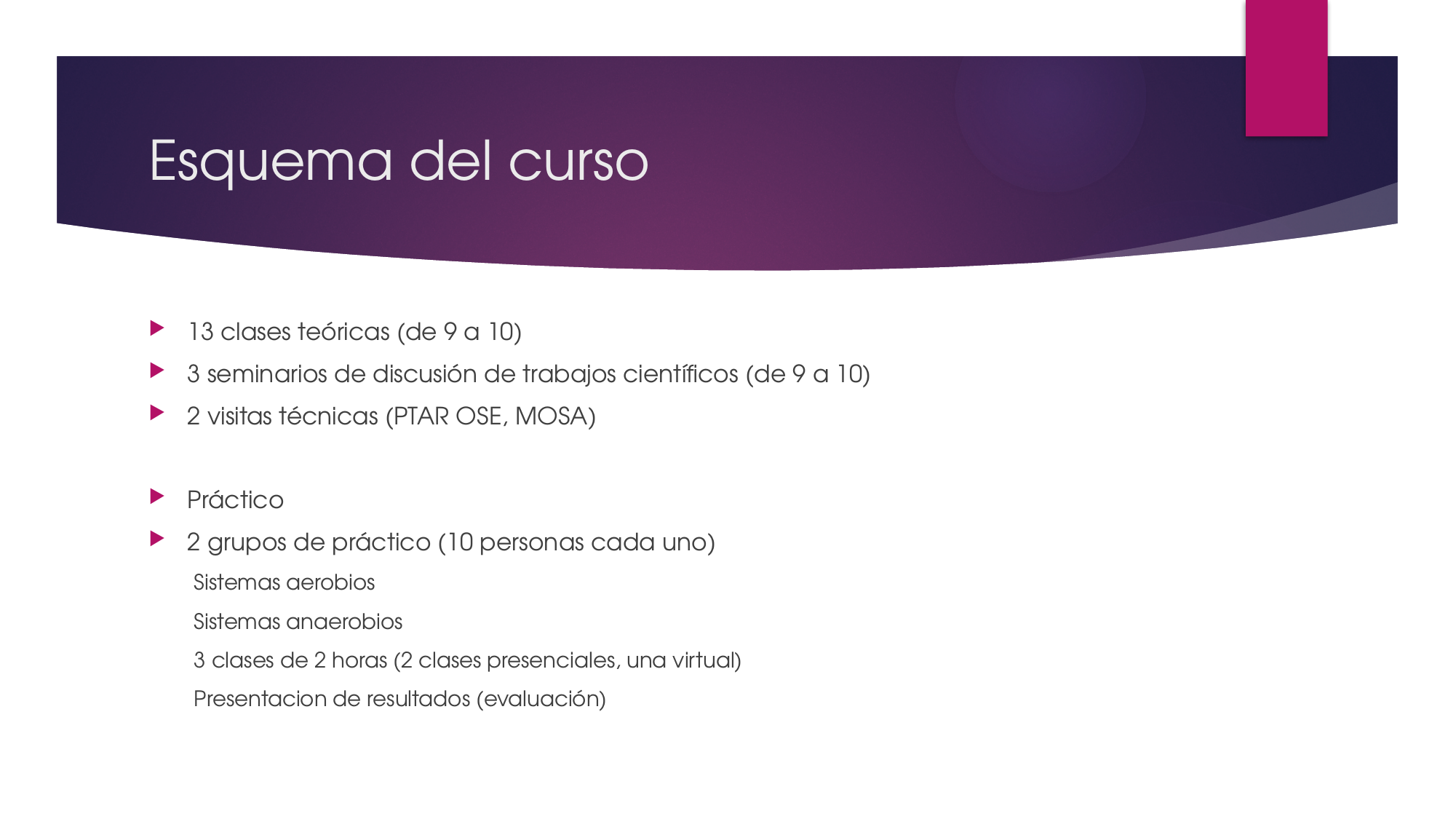

# Esquema del curso
13 clases teóricas (de 9 a 10)
3 seminarios de discusión de trabajos científicos (de 9 a 10)
2 visitas técnicas (PTAR OSE, MOSA)

Práctico
2 grupos de práctico (10 personas cada uno)
Sistemas aerobios
Sistemas anaerobios
3 clases de 2 horas (2 clases presenciales, una virtual)
Presentacion de resultados (evaluación)